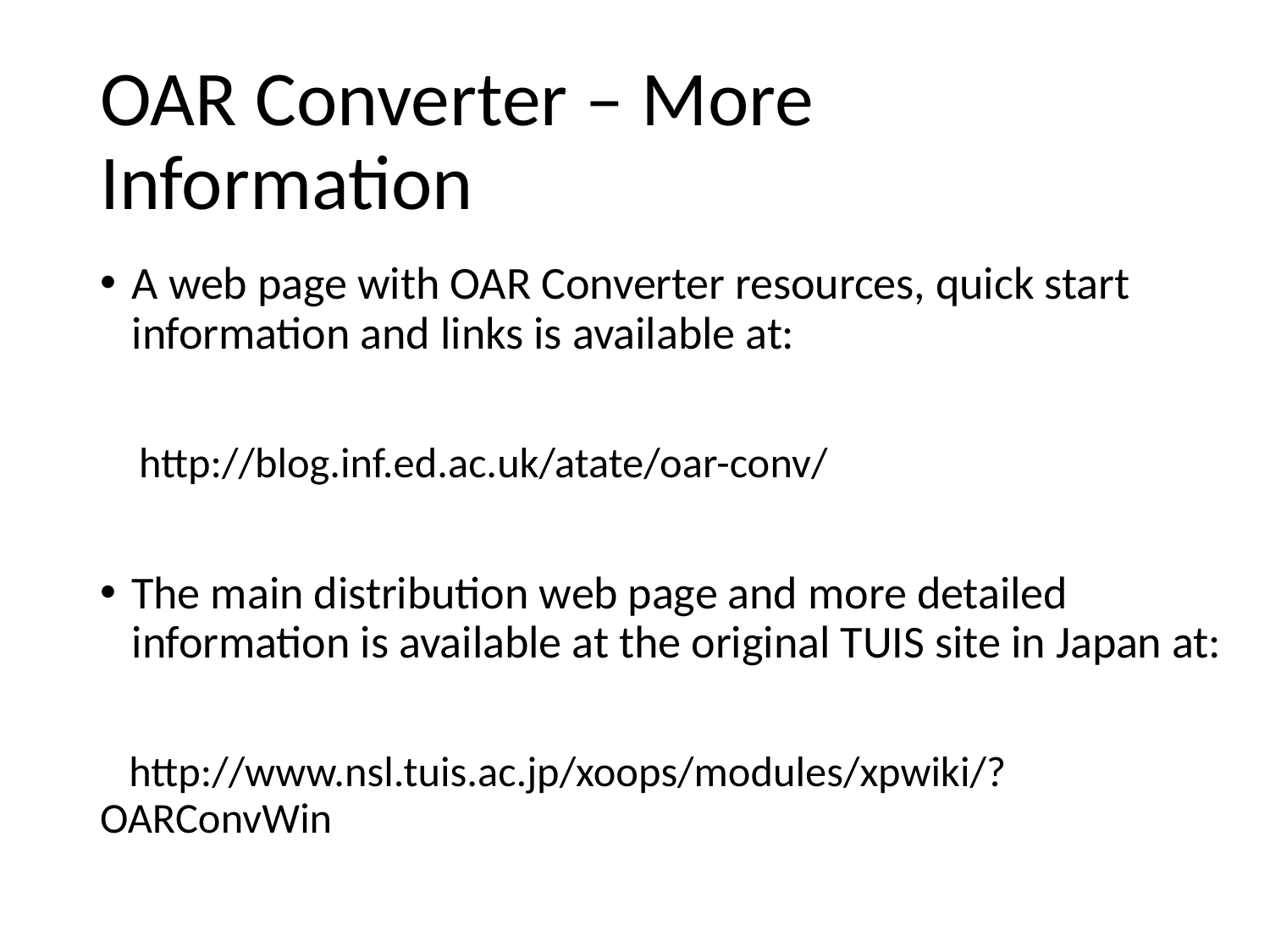

# OAR Converter – More Information
A web page with OAR Converter resources, quick start information and links is available at:

    http://blog.inf.ed.ac.uk/atate/oar-conv/

The main distribution web page and more detailed information is available at the original TUIS site in Japan at:

   http://www.nsl.tuis.ac.jp/xoops/modules/xpwiki/?OARConvWin